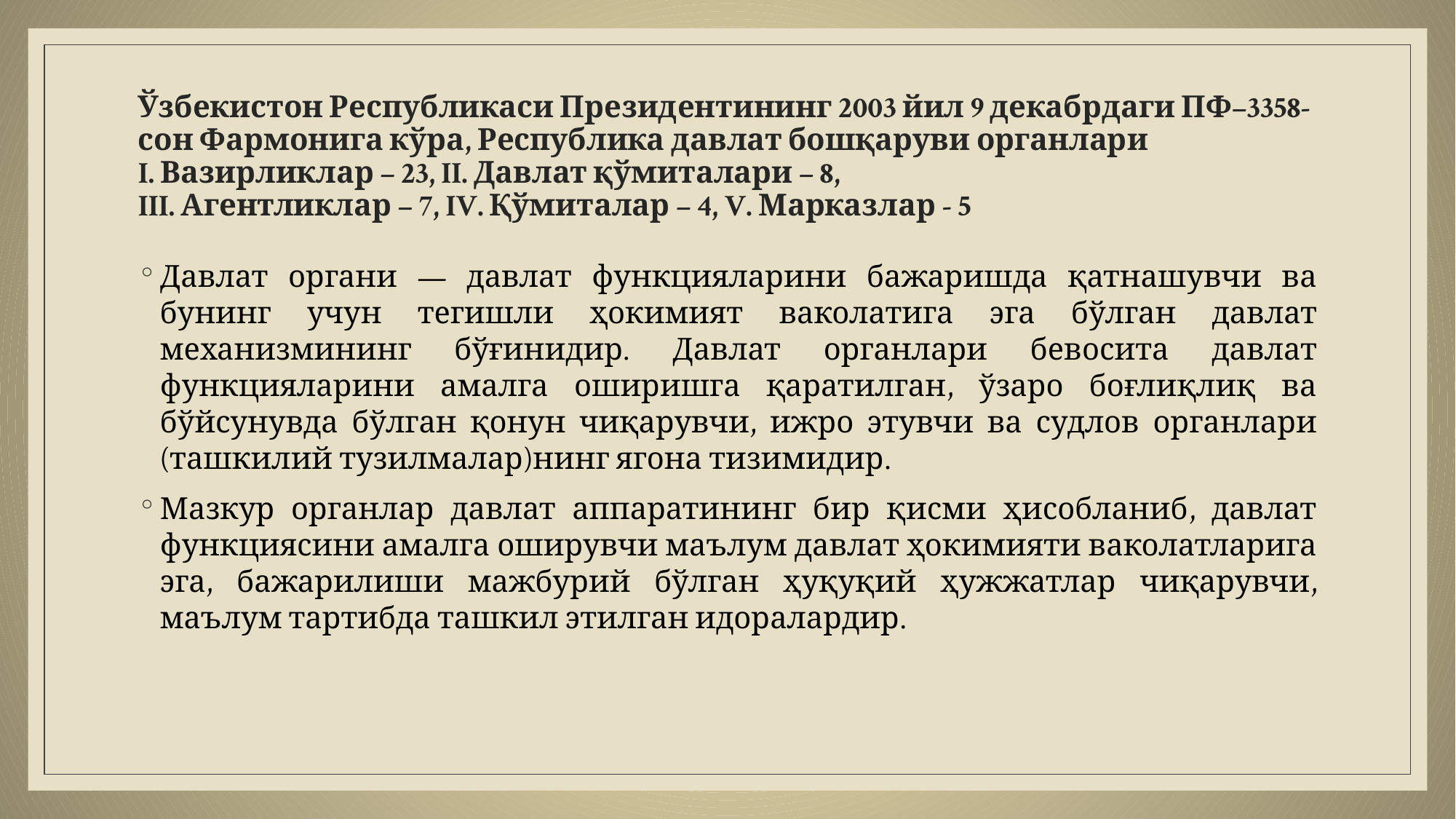

# Ўзбекистон Республикаси Президентининг 2003 йил 9 декабрдаги ПФ–3358-сон Фармонига кўра, Республика давлат бошқаруви органлари I. Вазирликлар – 23, II. Давлат қўмиталари – 8, III. Агентликлар – 7, IV. Қўмиталар – 4, V. Марказлар - 5
Давлат органи — давлат функцияларини бажаришда қатнашувчи ва бунинг учун тегишли ҳокимият ваколатига эга бўлган давлат механизмининг бўғинидир. Давлат органлари бевосита давлат функцияларини амалга оширишга қаратилган, ўзаро боғлиқлиқ ва бўйсунувда бўлган қонун чиқарувчи, ижро этувчи ва судлов органлари (ташкилий тузилмалар)нинг ягона тизимидир.
Мазкур органлар давлат аппаратининг бир қисми ҳисобланиб, давлат функциясини амалга оширувчи маълум давлат ҳокимияти ваколатларига эга, бажарилиши мажбурий бўлган ҳуқуқий ҳужжатлар чиқарувчи, маълум тартибда ташкил этилган идоралардир.